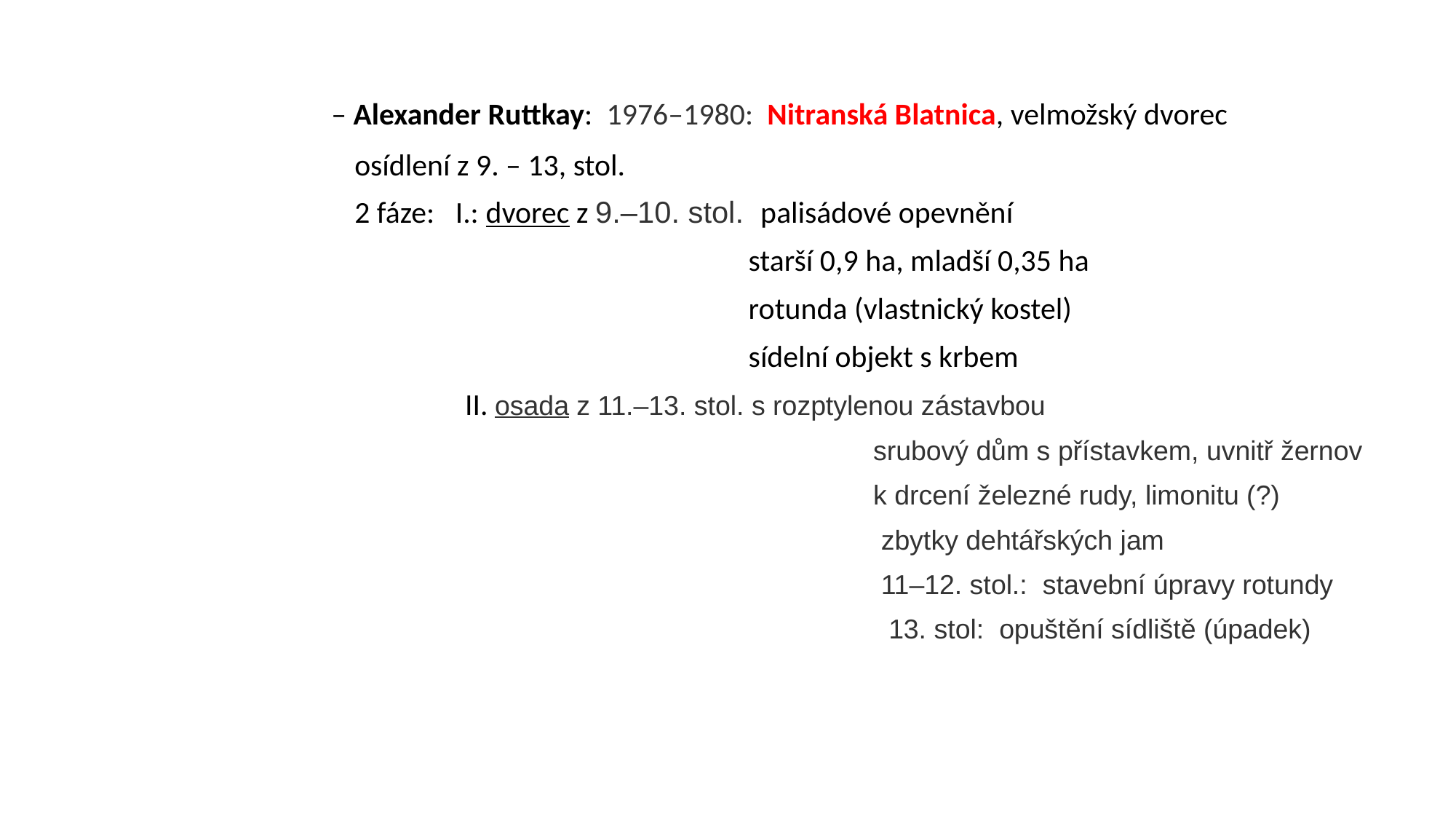

– Alexander Ruttkay:  1976–1980:  Nitranská Blatnica, velmožský dvorec
                                         osídlení z 9. – 13, stol.
                                         2 fáze:   I.: dvorec z 9.–10. stol.  palisádové opevnění
                                                                                                  starší 0,9 ha, mladší 0,35 ha
                                                                                                  rotunda (vlastnický kostel)
                                                                                                  sídelní objekt s krbem
                                                         II. osada z 11.–13. stol. s rozptylenou zástavbou
                                                                                                         srubový dům s přístavkem, uvnitř žernov
                                                                                                         k drcení železné rudy, limonitu (?)
                                                                                                          zbytky dehtářských jam
                                                                                                          11–12. stol.:  stavební úpravy rotundy
                                                                                                           13. stol:  opuštění sídliště (úpadek)